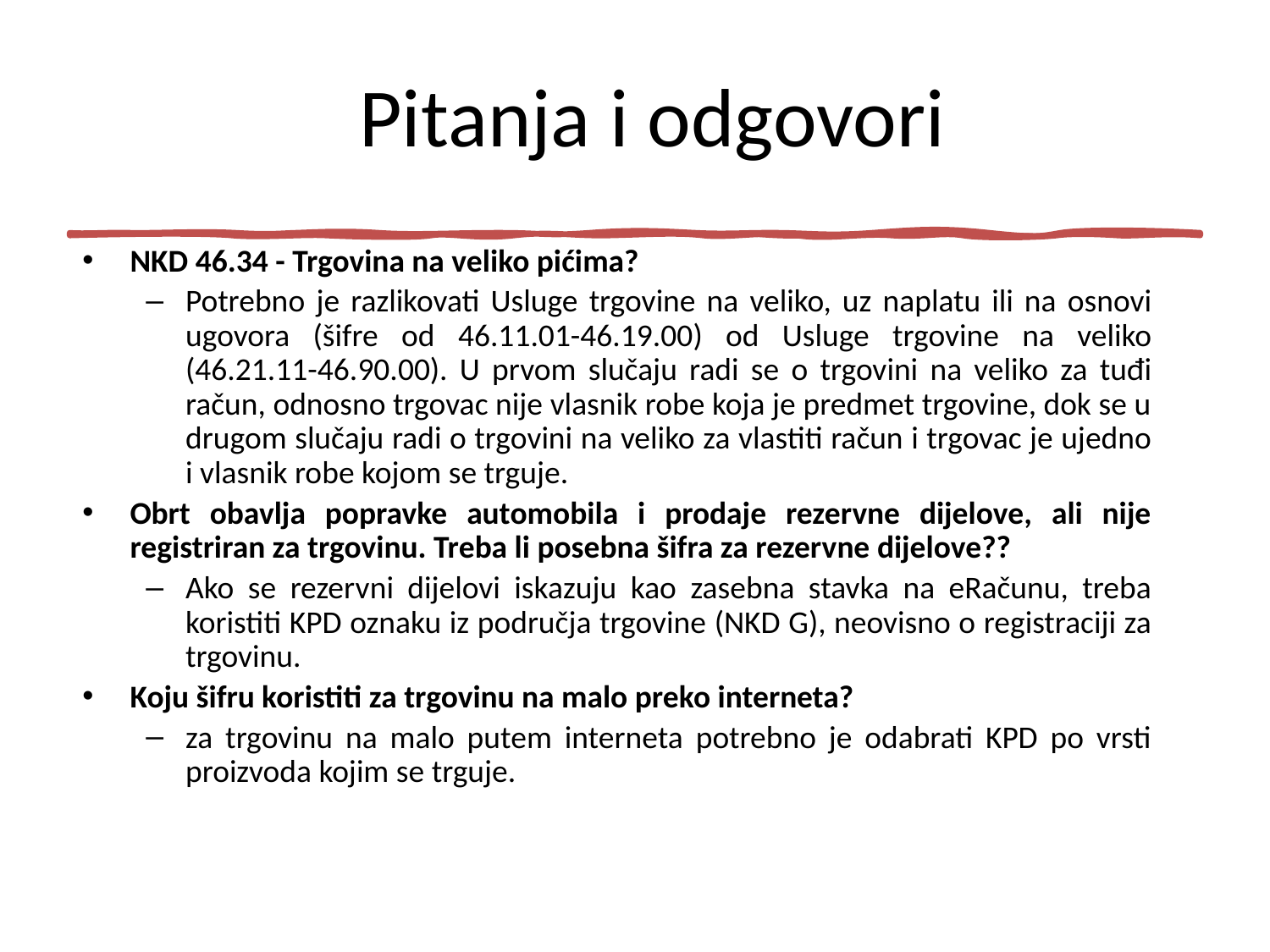

# Pitanja i odgovori

NKD 46.34 - Trgovina na veliko pićima?
Potrebno je razlikovati Usluge trgovine na veliko, uz naplatu ili na osnovi ugovora (šifre od 46.11.01-46.19.00) od Usluge trgovine na veliko (46.21.11-46.90.00). U prvom slučaju radi se o trgovini na veliko za tuđi račun, odnosno trgovac nije vlasnik robe koja je predmet trgovine, dok se u drugom slučaju radi o trgovini na veliko za vlastiti račun i trgovac je ujedno i vlasnik robe kojom se trguje.
Obrt obavlja popravke automobila i prodaje rezervne dijelove, ali nije registriran za trgovinu. Treba li posebna šifra za rezervne dijelove??
Ako se rezervni dijelovi iskazuju kao zasebna stavka na eRačunu, treba koristiti KPD oznaku iz područja trgovine (NKD G), neovisno o registraciji za trgovinu.
Koju šifru koristiti za trgovinu na malo preko interneta?
za trgovinu na malo putem interneta potrebno je odabrati KPD po vrsti proizvoda kojim se trguje.